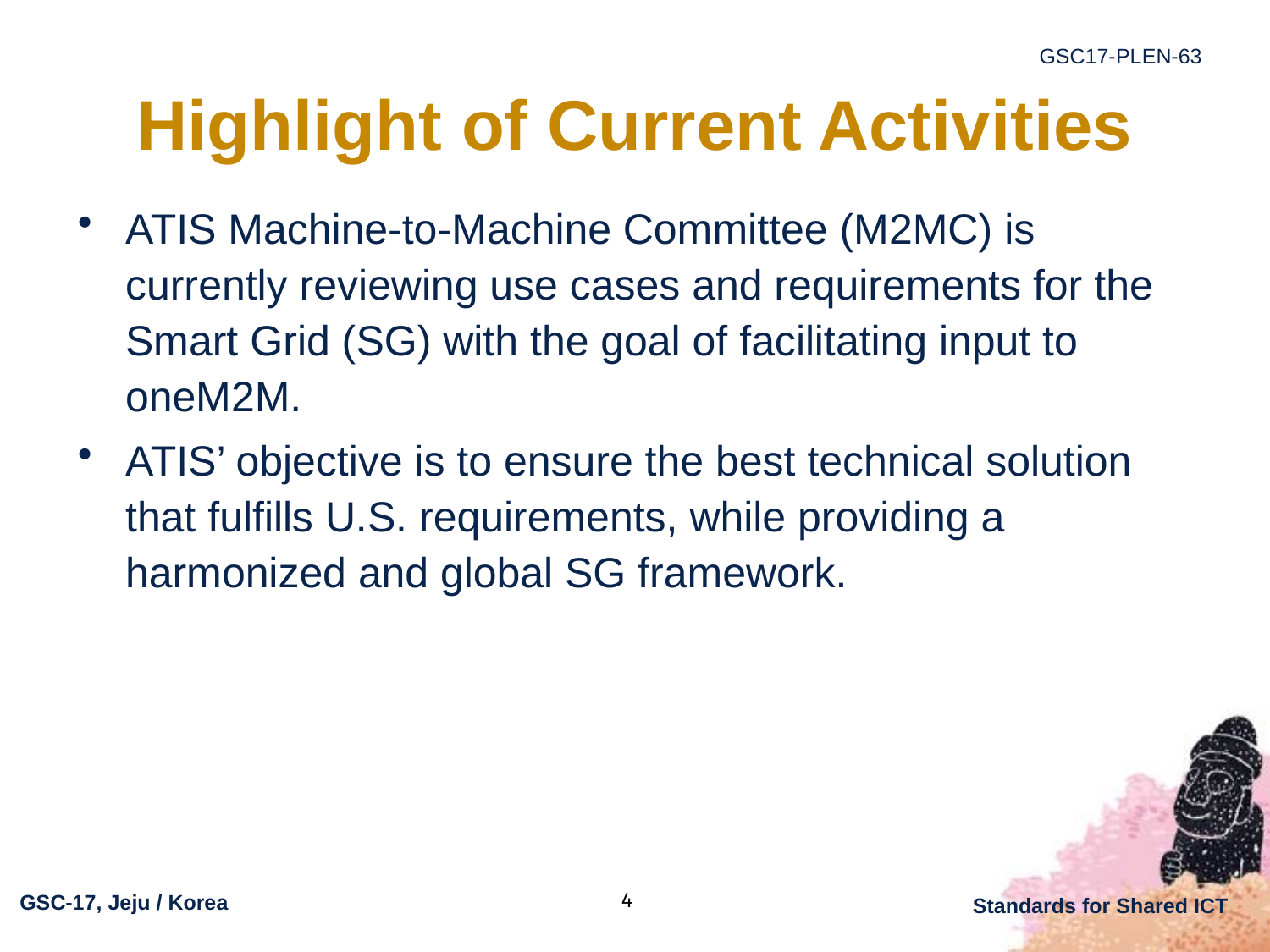

# Highlight of Current Activities
ATIS Machine-to-Machine Committee (M2MC) is currently reviewing use cases and requirements for the Smart Grid (SG) with the goal of facilitating input to oneM2M.
ATIS’ objective is to ensure the best technical solution that fulfills U.S. requirements, while providing a harmonized and global SG framework.
4